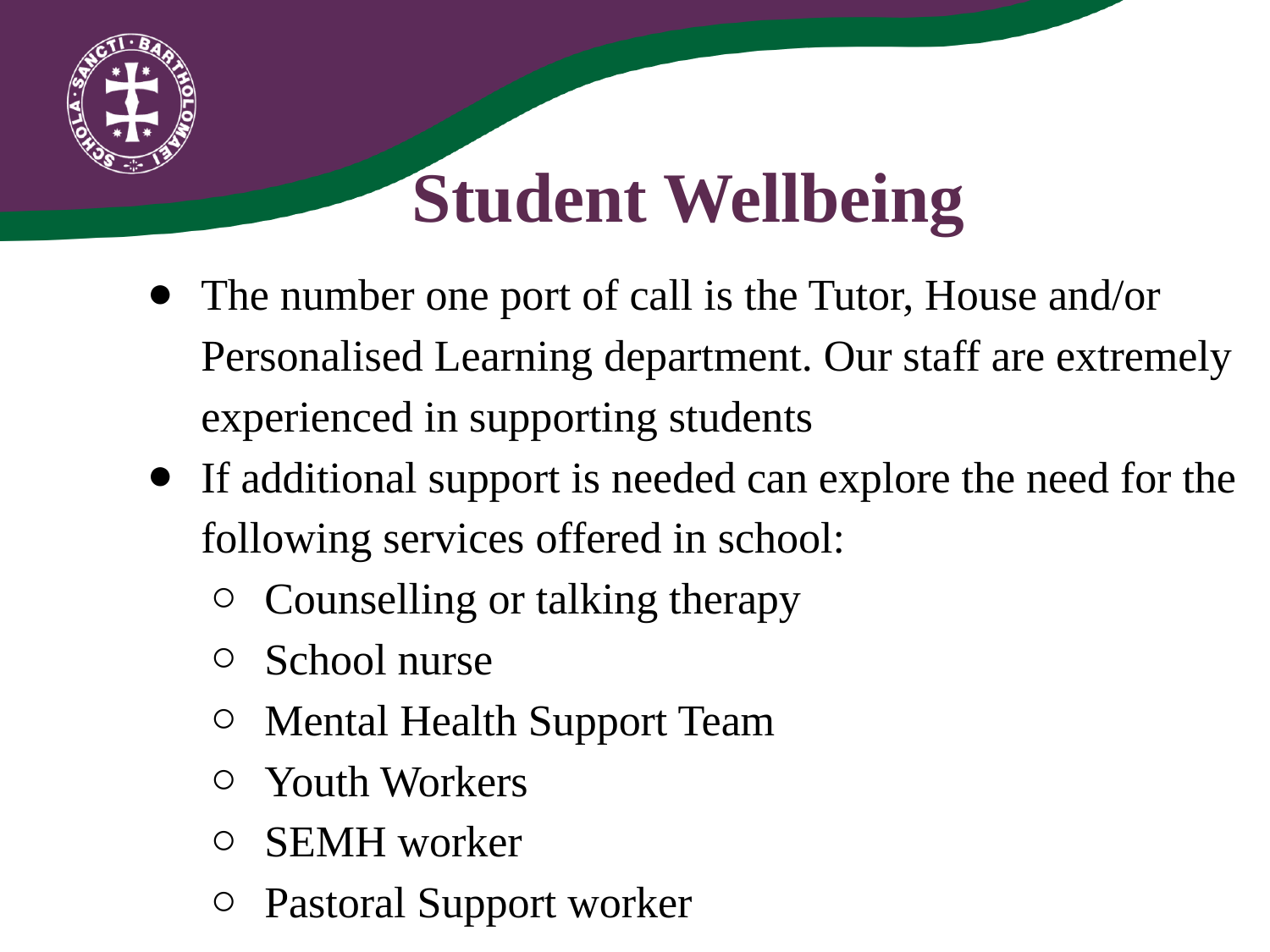

Student Wellbeing
The number one port of call is the Tutor, House and/or Personalised Learning department. Our staff are extremely experienced in supporting students
If additional support is needed can explore the need for the following services offered in school:
Counselling or talking therapy
School nurse
Mental Health Support Team
Youth Workers
SEMH worker
Pastoral Support worker